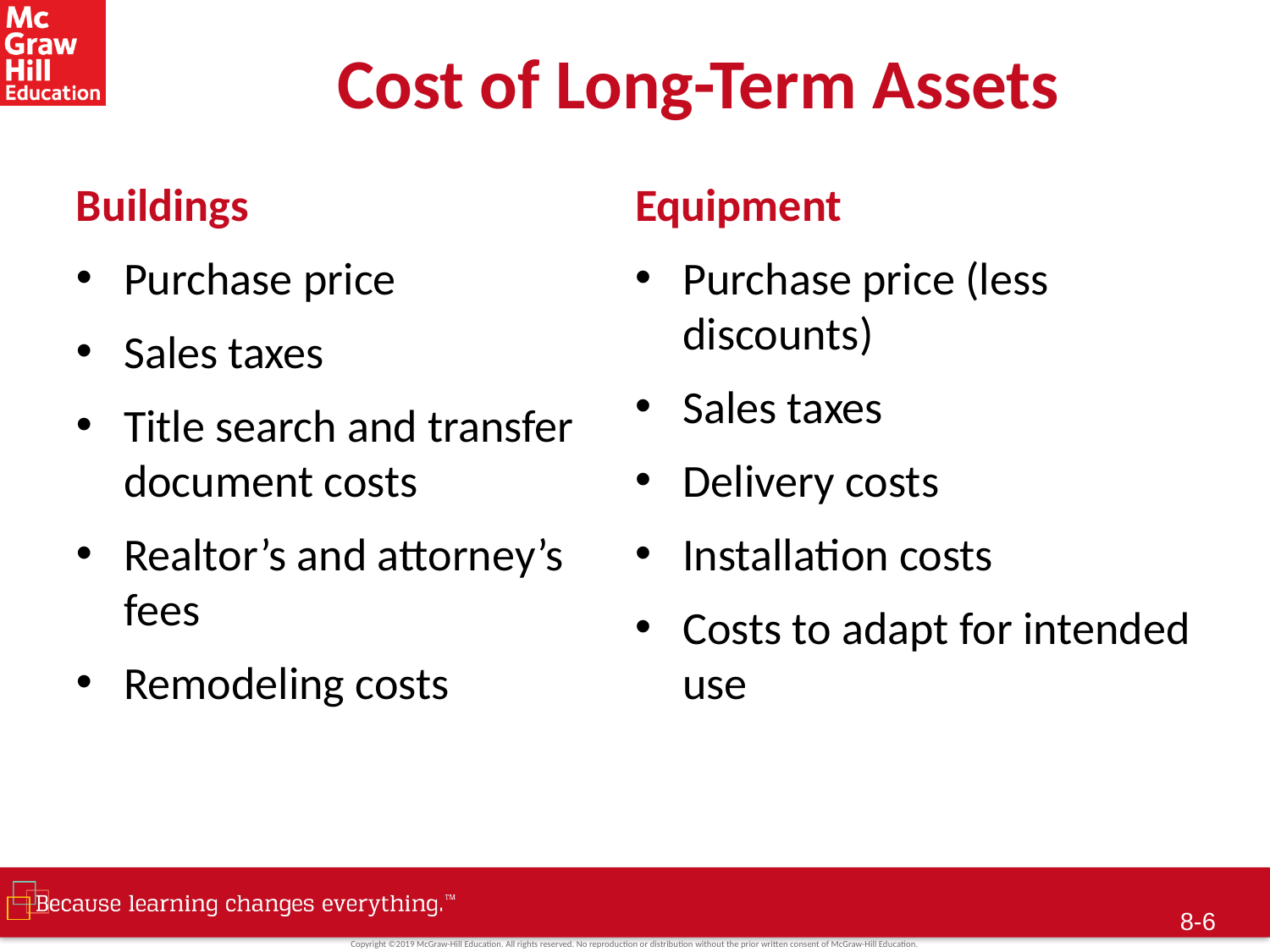

# Cost of Long-Term Assets
Buildings
Purchase price
Sales taxes
Title search and transfer document costs
Realtor’s and attorney’s fees
Remodeling costs

Equipment
Purchase price (less discounts)
Sales taxes
Delivery costs
Installation costs
Costs to adapt for intended use

  8-6